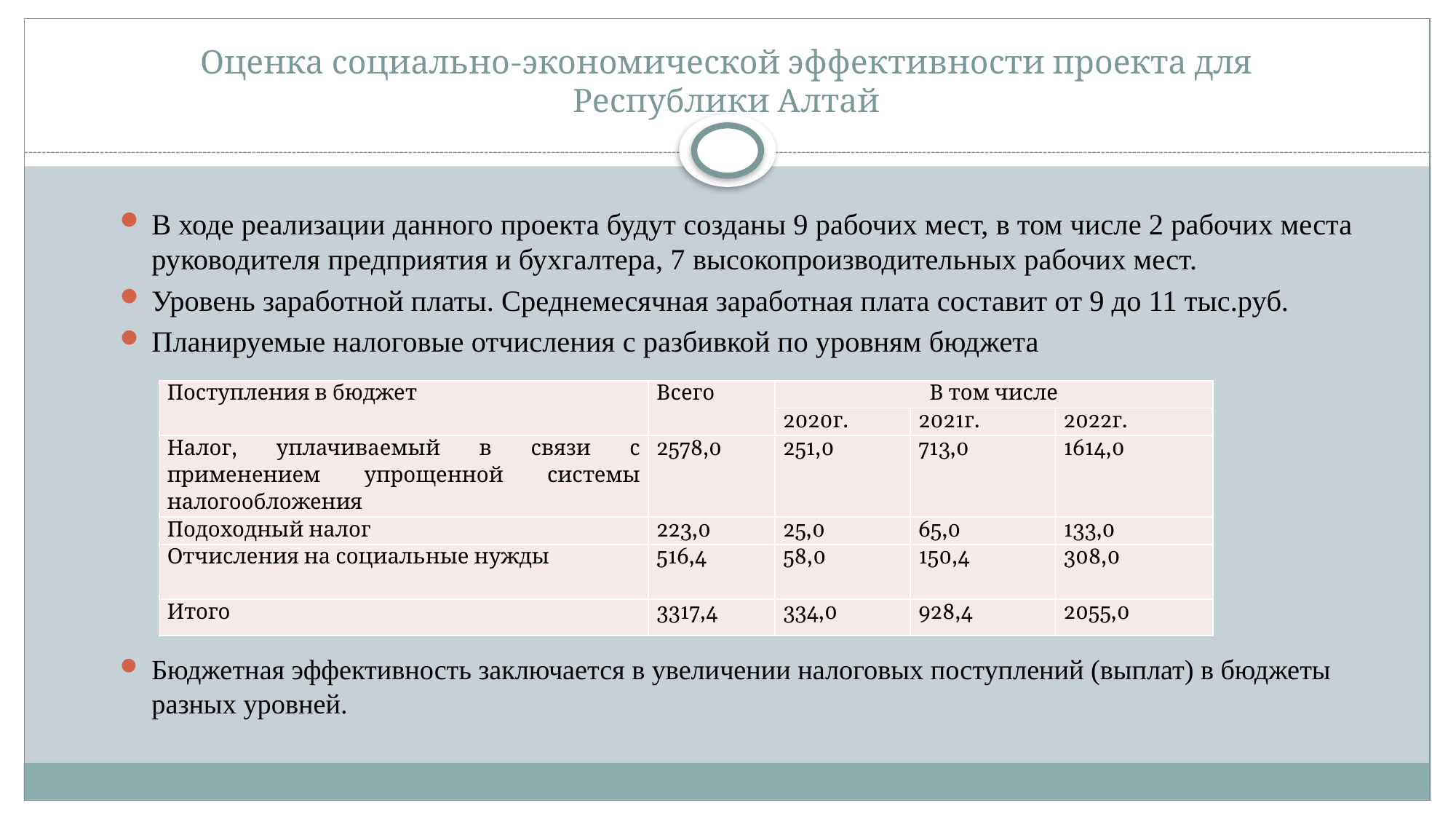

# Оценка социально-экономической эффективности проекта для Республики Алтай
В ходе реализации данного проекта будут созданы 9 рабочих мест, в том числе 2 рабочих места руководителя предприятия и бухгалтера, 7 высокопроизводительных рабочих мест.
Уровень заработной платы. Среднемесячная заработная плата составит от 9 до 11 тыс.руб.
Планируемые налоговые отчисления с разбивкой по уровням бюджета

Бюджетная эффективность заключается в увеличении налоговых поступлений (выплат) в бюджеты разных уровней.

| Поступления в бюджет | Всего | В том числе |  |  |
| --- | --- | --- | --- | --- |
|  |  | 2020г. | 2021г. | 2022г. |
| Налог, уплачиваемый в связи с применением упрощенной системы налогообложения | 2578,0 | 251,0 | 713,0 | 1614,0 |
| Подоходный налог | 223,0 | 25,0 | 65,0 | 133,0 |
| Отчисления на социальные нужды | 516,4 | 58,0 | 150,4 | 308,0 |
| Итого | 3317,4 | 334,0 | 928,4 | 2055,0 |